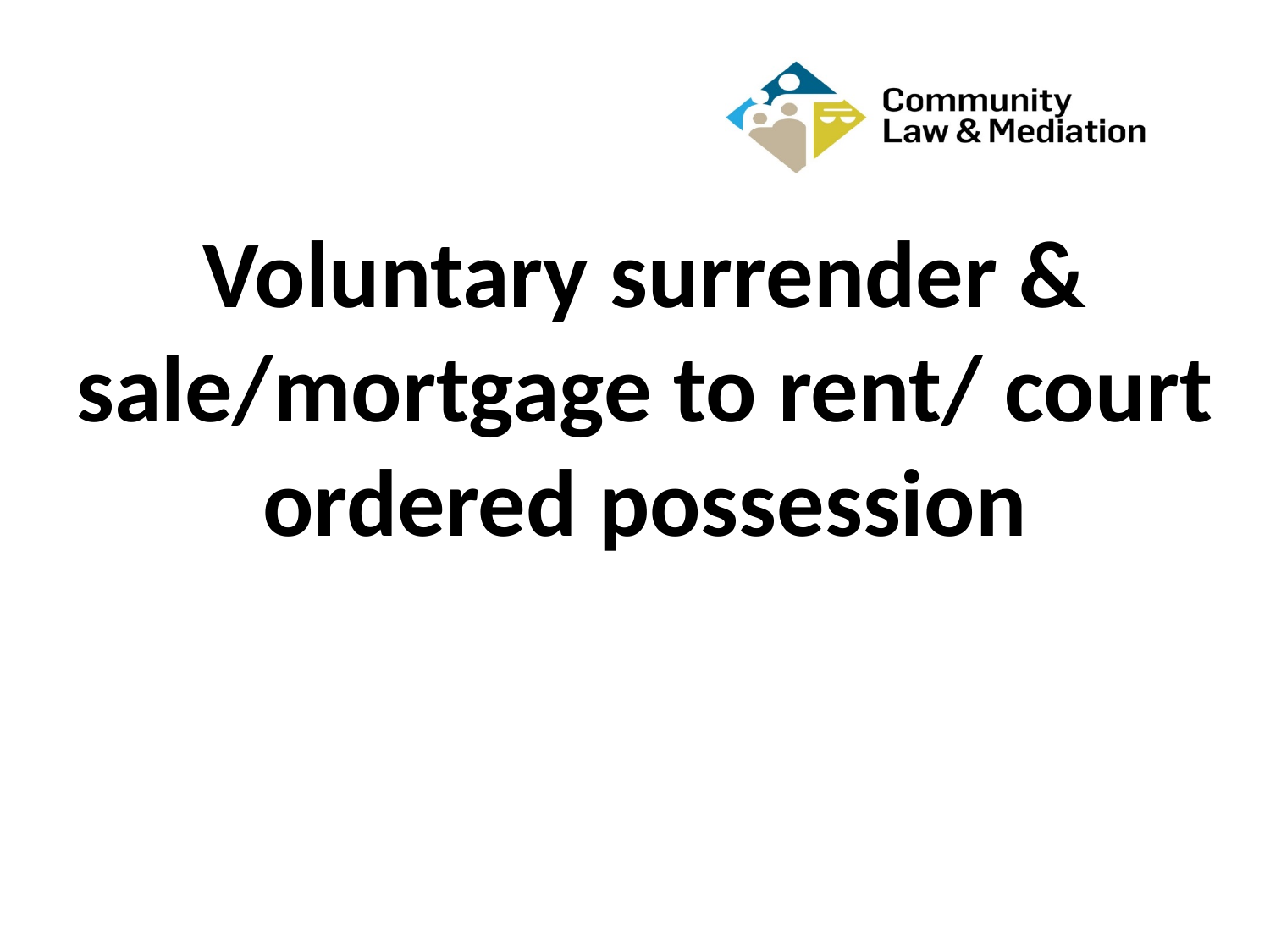

Voluntary surrender & sale/mortgage to rent/ court ordered possession